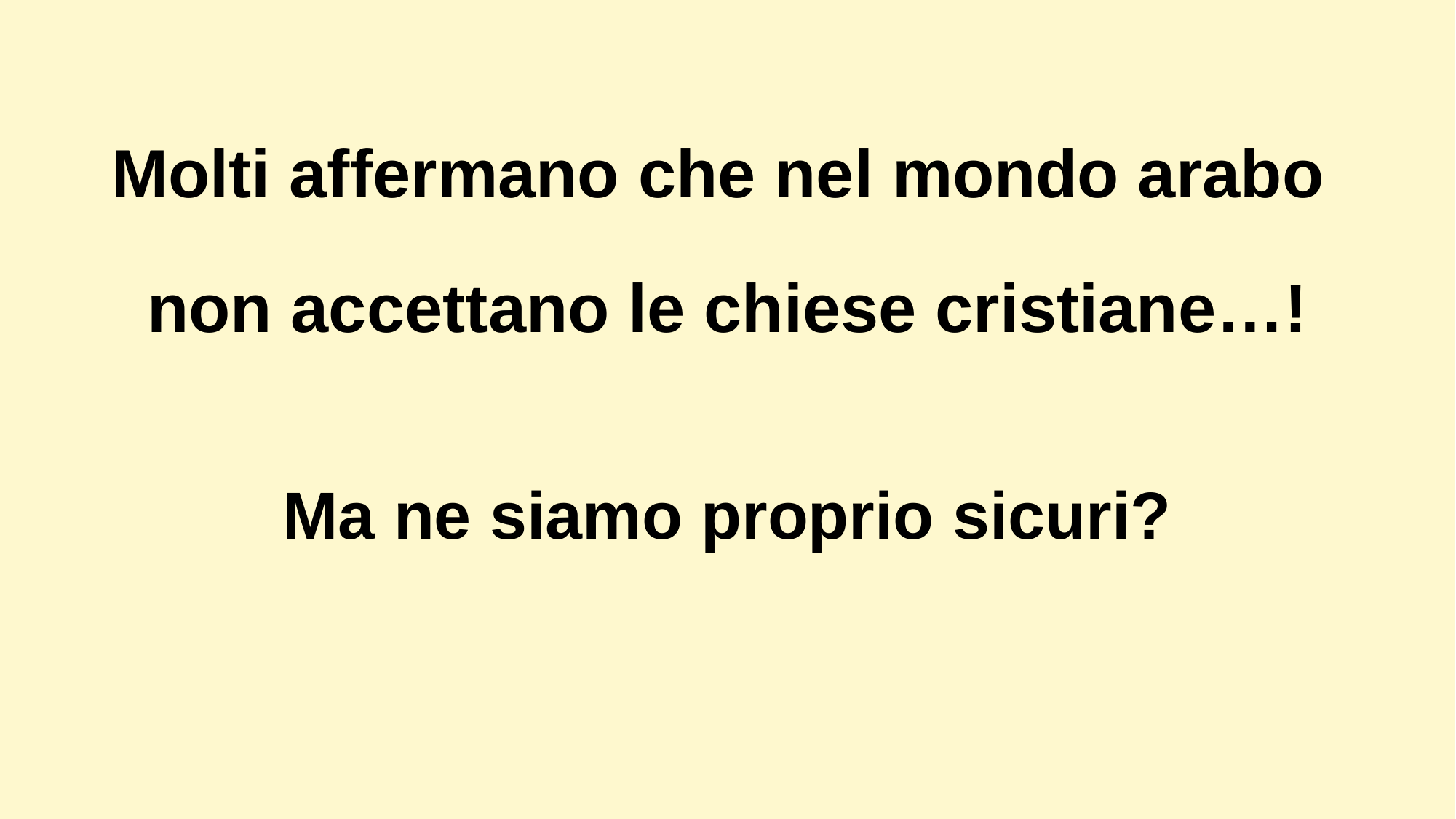

Molti affermano che nel mondo arabo
non accettano le chiese cristiane…!
Ma ne siamo proprio sicuri?